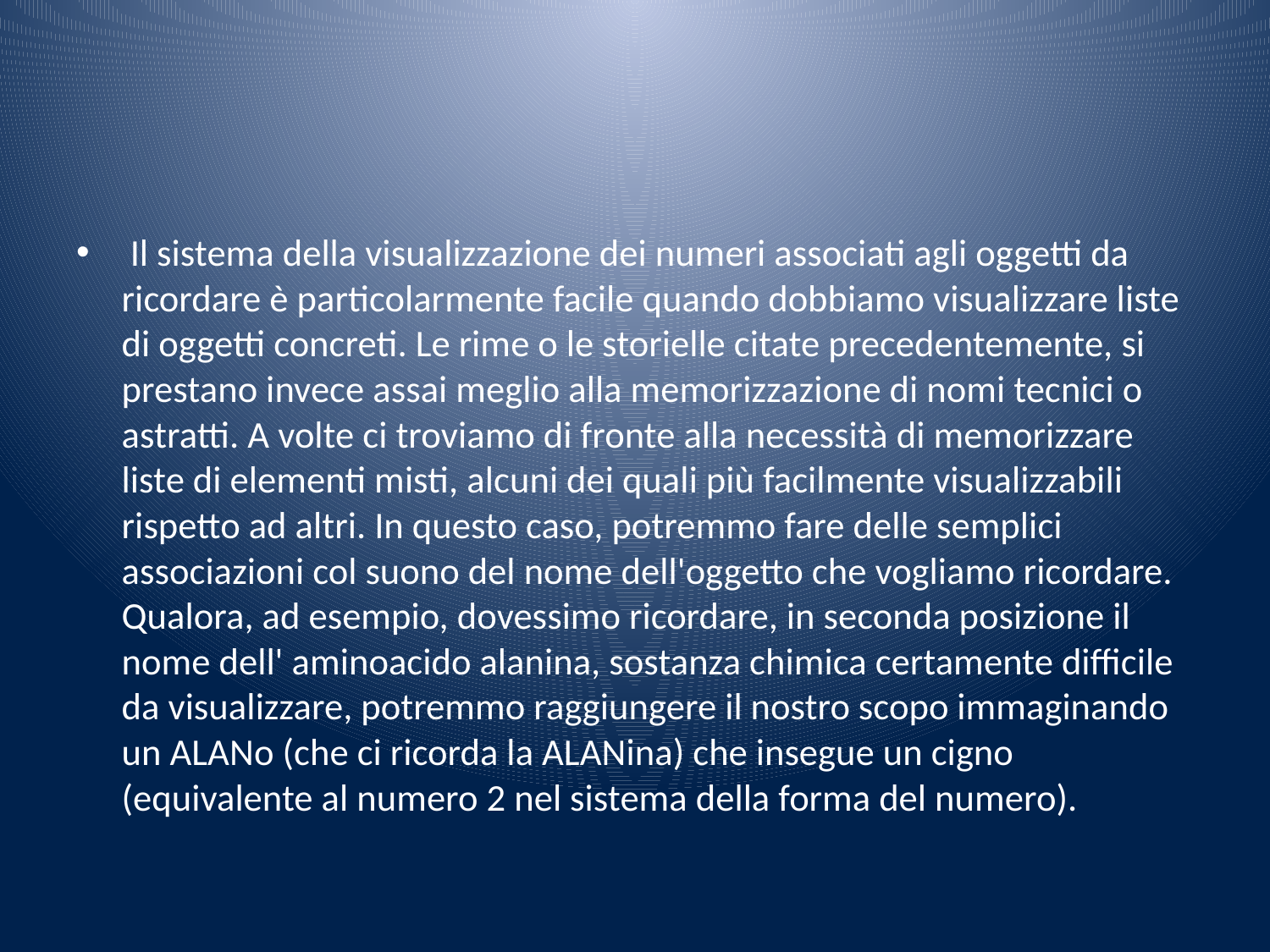

#
 Il sistema della visualizzazione dei numeri associati agli oggetti da ricordare è particolarmente facile quando dobbiamo visualizzare liste di oggetti concreti. Le rime o le storielle citate precedentemente, si prestano invece assai meglio alla memorizzazione di nomi tecnici o astratti. A volte ci troviamo di fronte alla necessità di memorizzare liste di elementi misti, alcuni dei quali più facilmente visualizzabili rispetto ad altri. In questo caso, potremmo fare delle semplici associazioni col suono del nome dell'oggetto che vogliamo ricordare. Qualora, ad esempio, dovessimo ricordare, in seconda posizione il nome dell' aminoacido alanina, sostanza chimica certamente difficile da visualizzare, potremmo raggiungere il nostro scopo immaginando un ALANo (che ci ricorda la ALANina) che insegue un cigno (equivalente al numero 2 nel sistema della forma del numero).